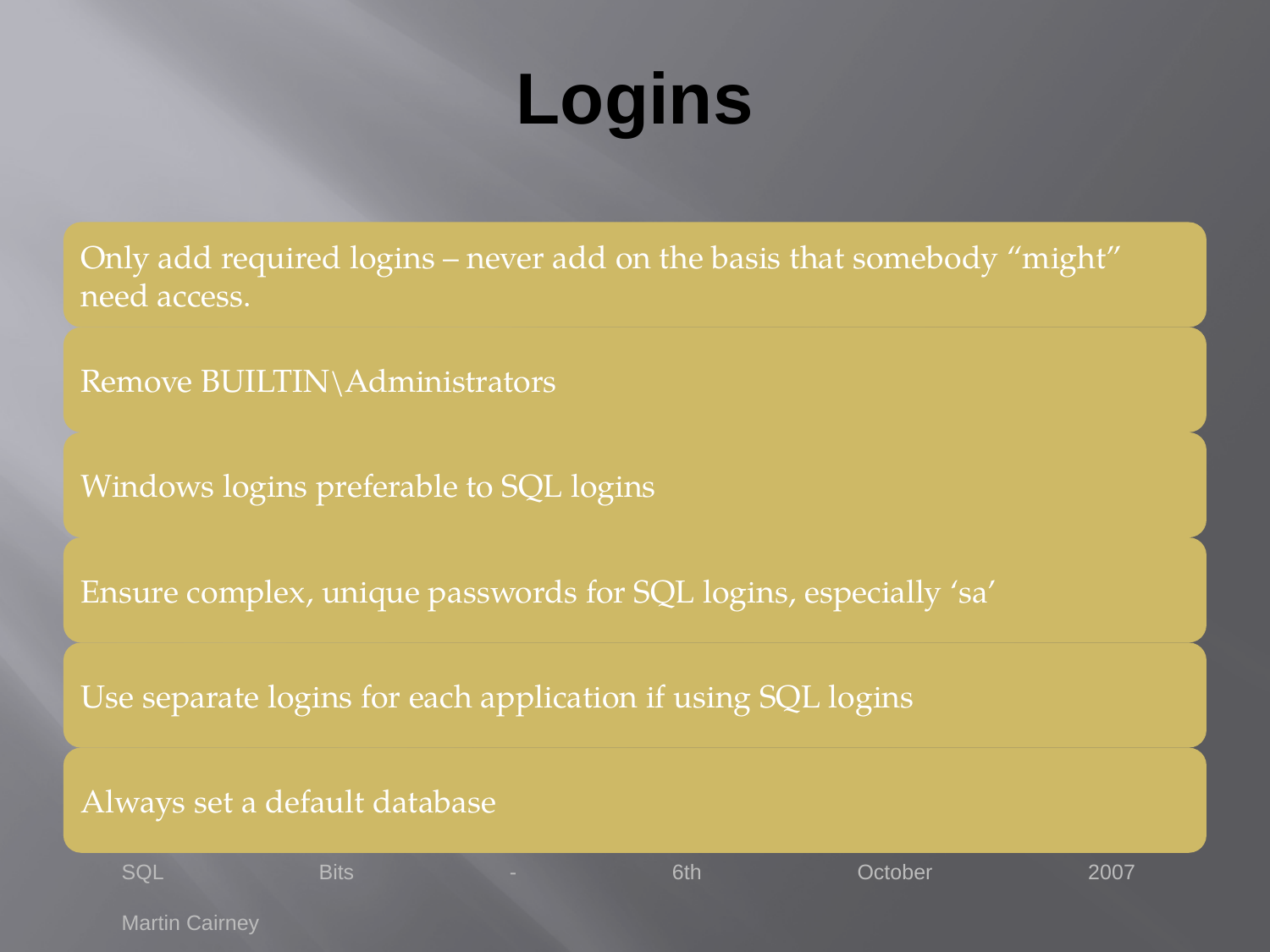

# Logins
Only add required logins – never add on the basis that somebody “might” need access.
Remove BUILTIN\Administrators
Windows logins preferable to SQL logins
Ensure complex, unique passwords for SQL logins, especially ‘sa’
Use separate logins for each application if using SQL logins
Always set a default database
SQL Bits - 6th October 2007	Martin Cairney